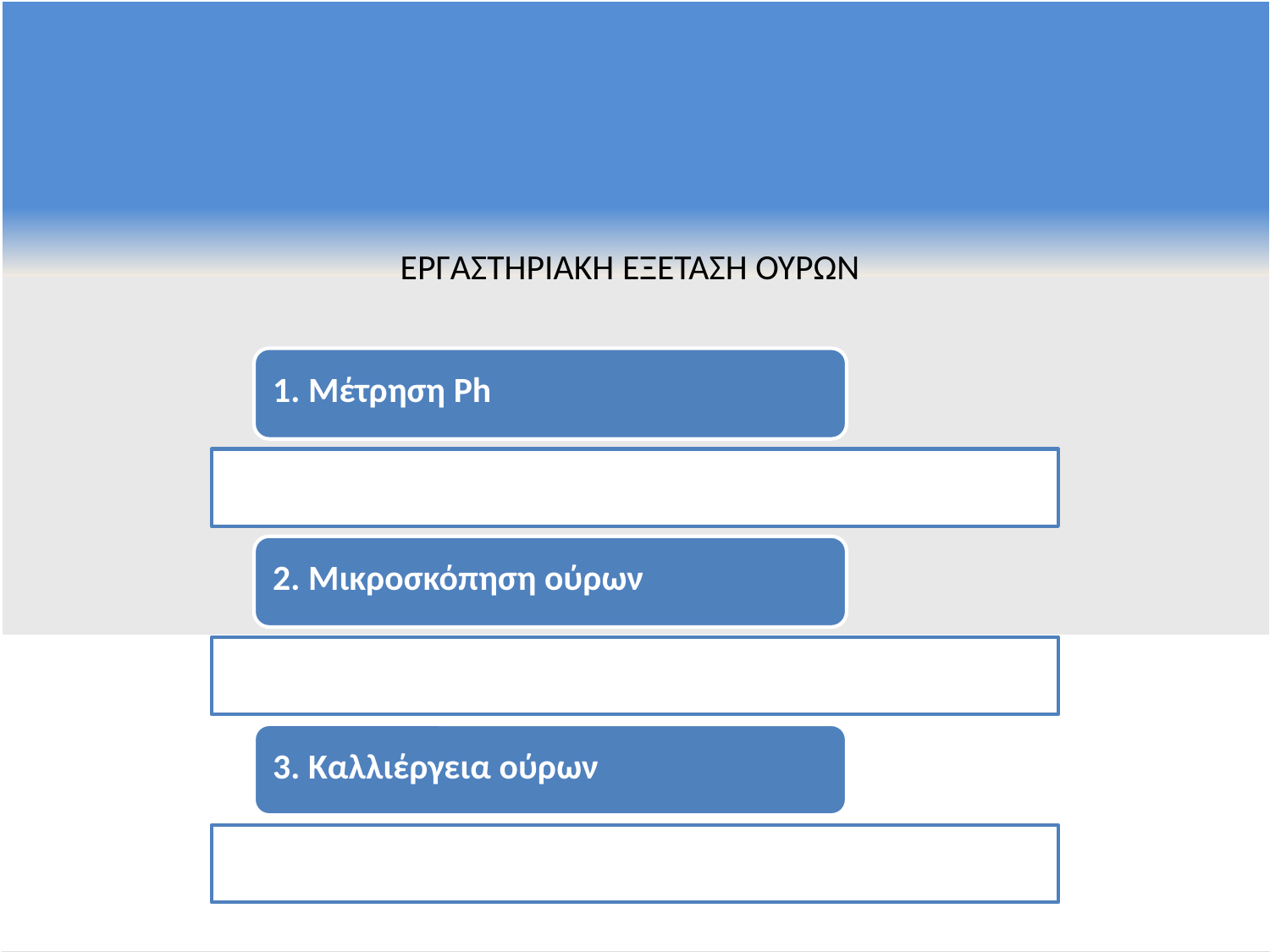

ΕΡΓΑΣΤΗΡΙΑΚΗ ΕΞΕΤΑΣΗ ΟΥΡΩΝ
1. Μέτρηση Ph
2. Μικροσκόπηση ούρων
3. Καλλιέργεια ούρων